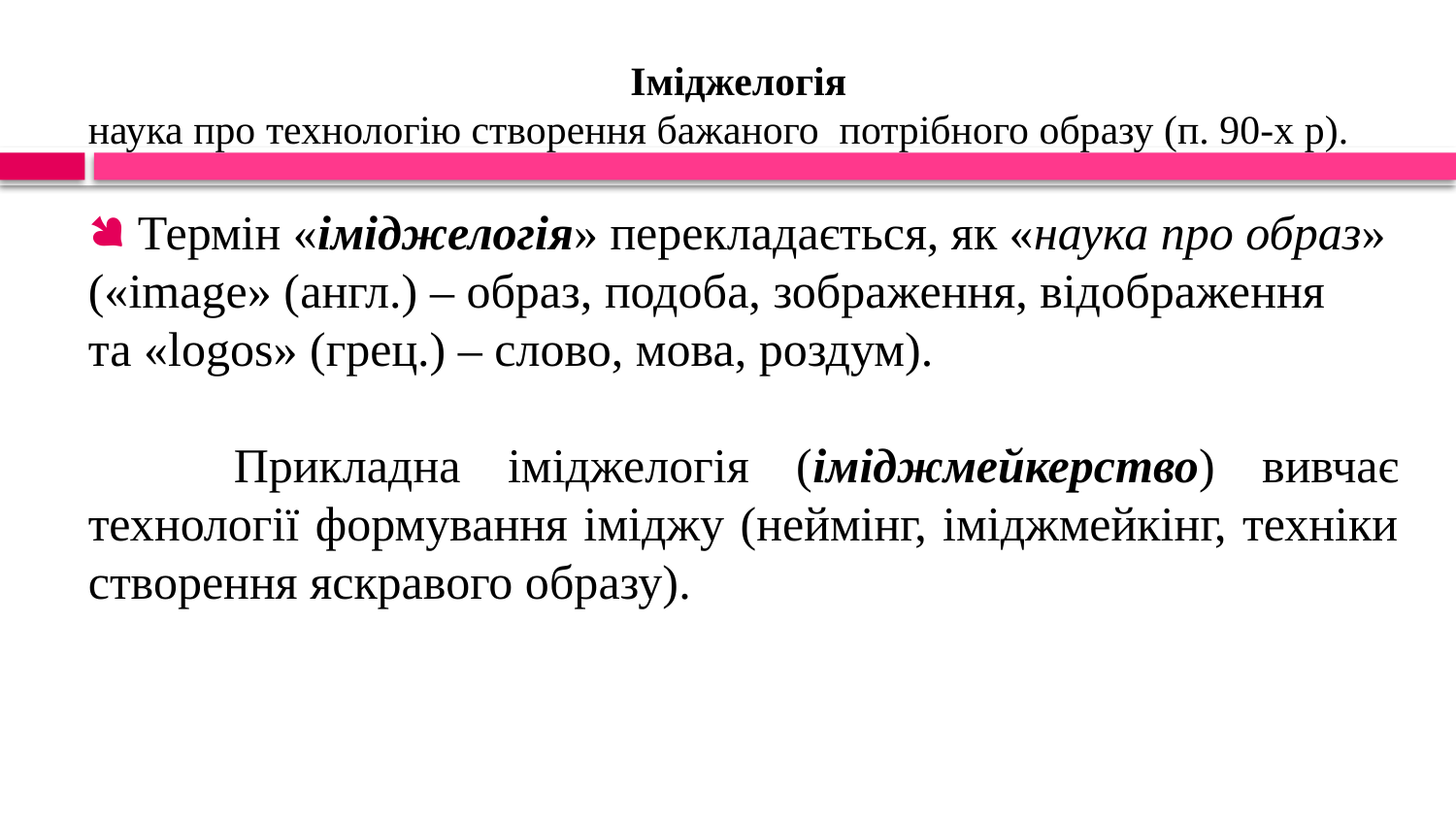

Іміджелогія
наука про технологію створення бажаного  потрібного образу (п. 90-х р).

Термін «іміджелогія» перекладається, як «наука про образ»
(«image» (англ.) – образ, подоба, зображення, відображення
та «logos» (грец.) – слово, мова, роздум).

	Прикладна іміджелогія (іміджмейкерство) вивчає технології формування іміджу (неймінг, іміджмейкінг, техніки створення яскравого образу).